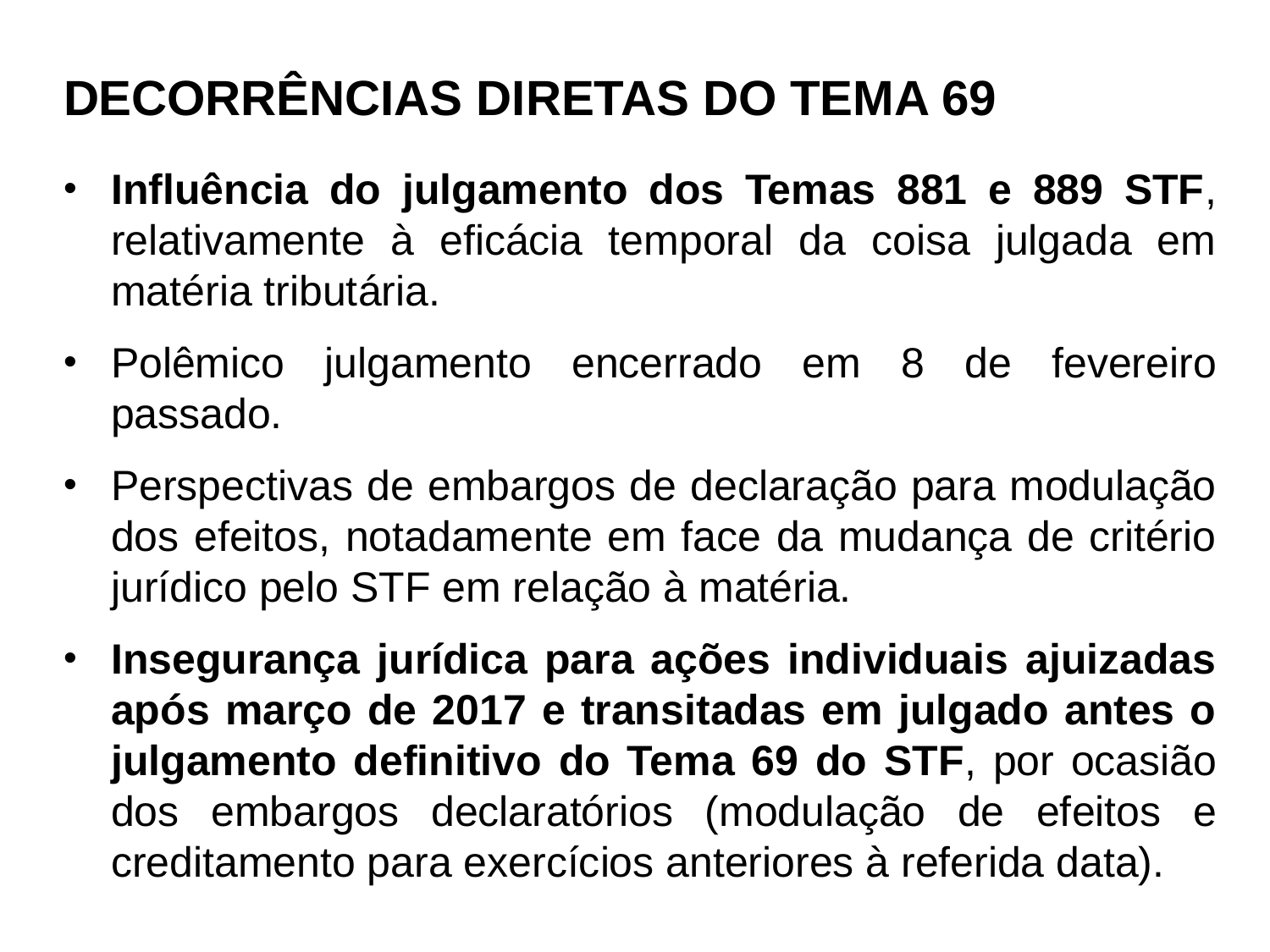

# Decorrências diretas do Tema 69
Influência do julgamento dos Temas 881 e 889 STF, relativamente à eficácia temporal da coisa julgada em matéria tributária.
Polêmico julgamento encerrado em 8 de fevereiro passado.
Perspectivas de embargos de declaração para modulação dos efeitos, notadamente em face da mudança de critério jurídico pelo STF em relação à matéria.
Insegurança jurídica para ações individuais ajuizadas após março de 2017 e transitadas em julgado antes o julgamento definitivo do Tema 69 do STF, por ocasião dos embargos declaratórios (modulação de efeitos e creditamento para exercícios anteriores à referida data).